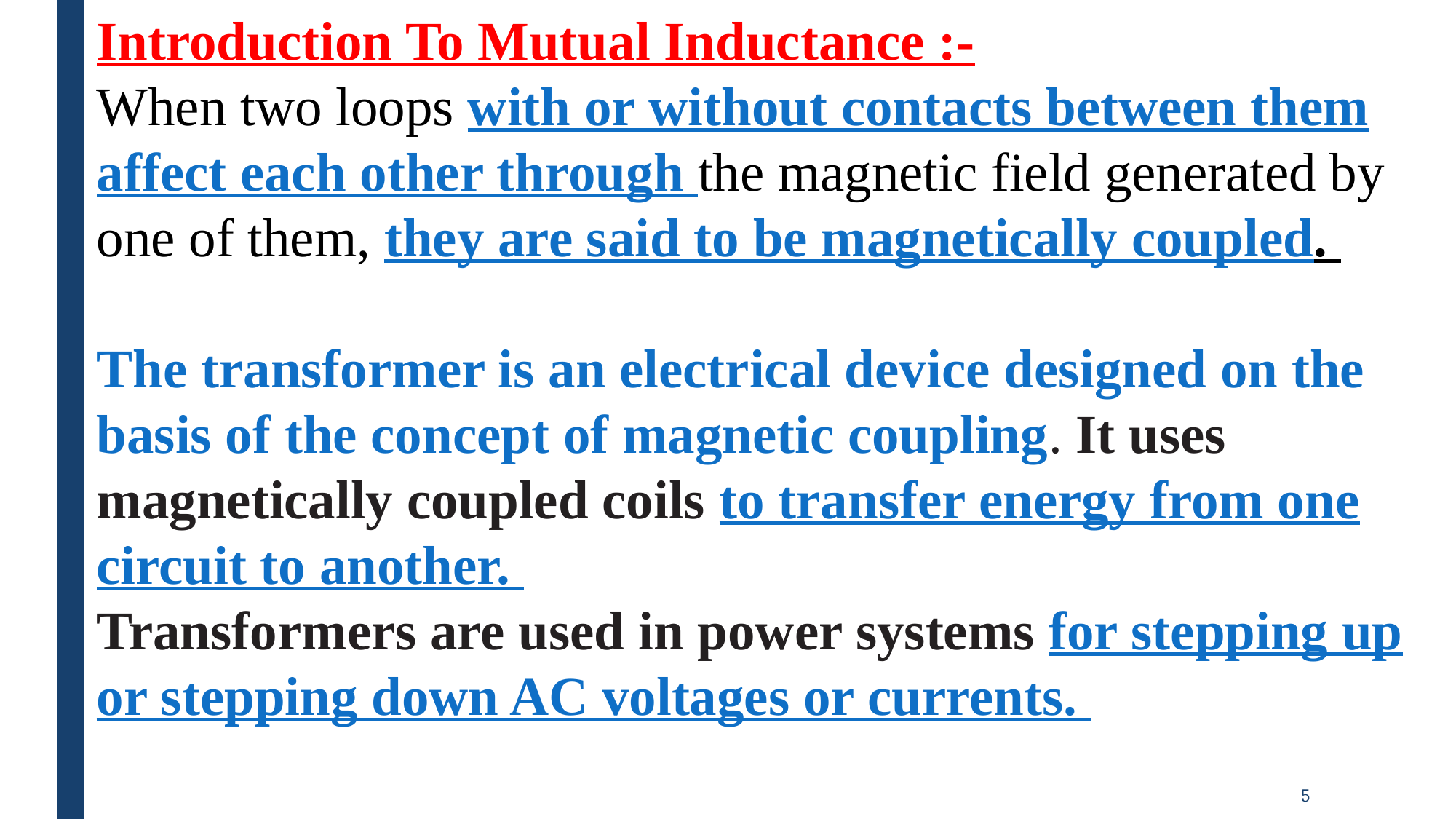

Introduction To Mutual Inductance :-
When two loops with or without contacts between them affect each other through the magnetic field generated by one of them, they are said to be magnetically coupled.
The transformer is an electrical device designed on the basis of the concept of magnetic coupling. It uses magnetically coupled coils to transfer energy from one circuit to another.
Transformers are used in power systems for stepping up or stepping down AC voltages or currents.
5